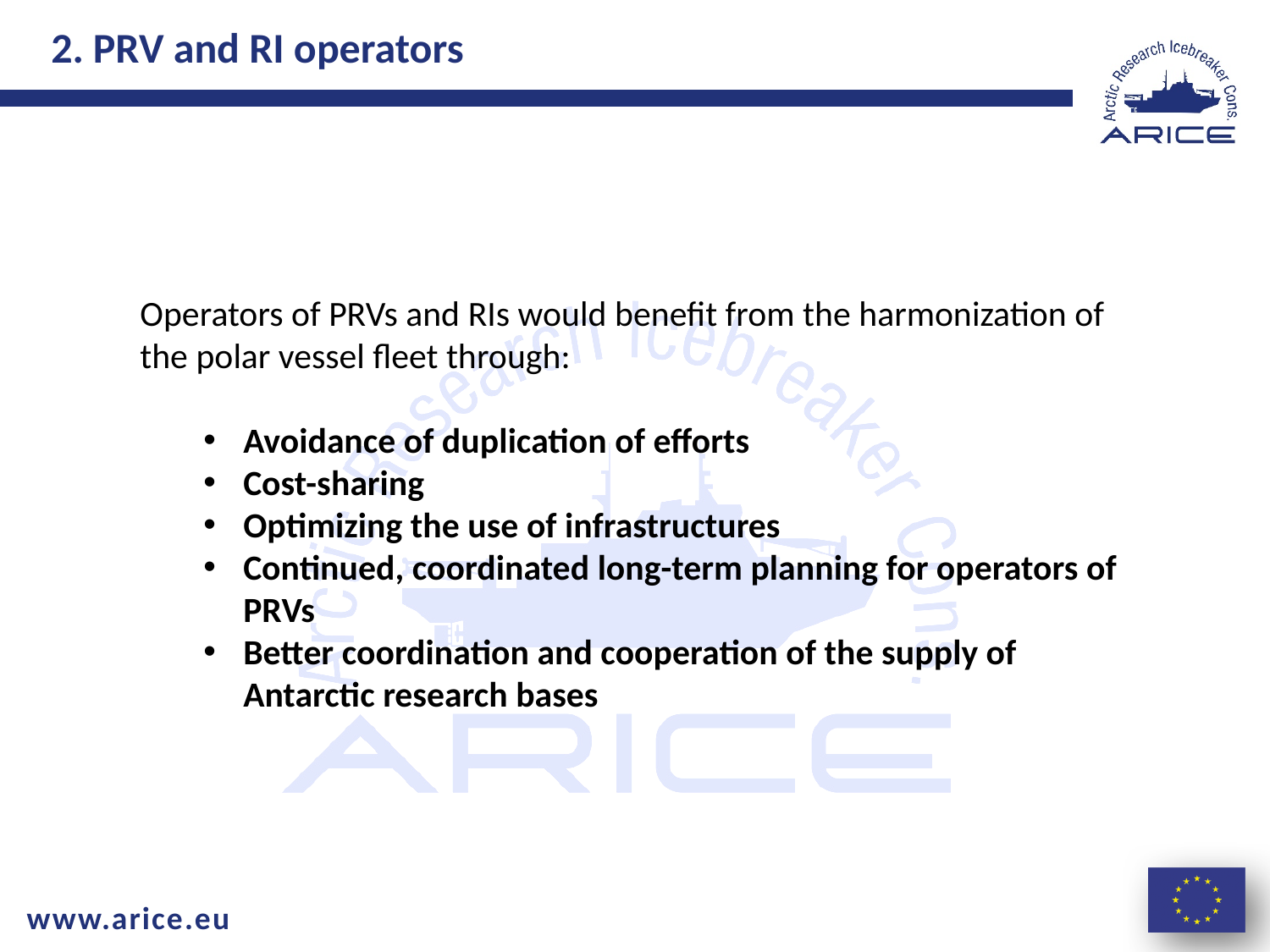

2. PRV and RI operators

Operators of PRVs and RIs would benefit from the harmonization of the polar vessel fleet through:

Avoidance of duplication of efforts
Cost-sharing
Optimizing the use of infrastructures
Continued, coordinated long-term planning for operators of PRVs
Better coordination and cooperation of the supply of Antarctic research bases